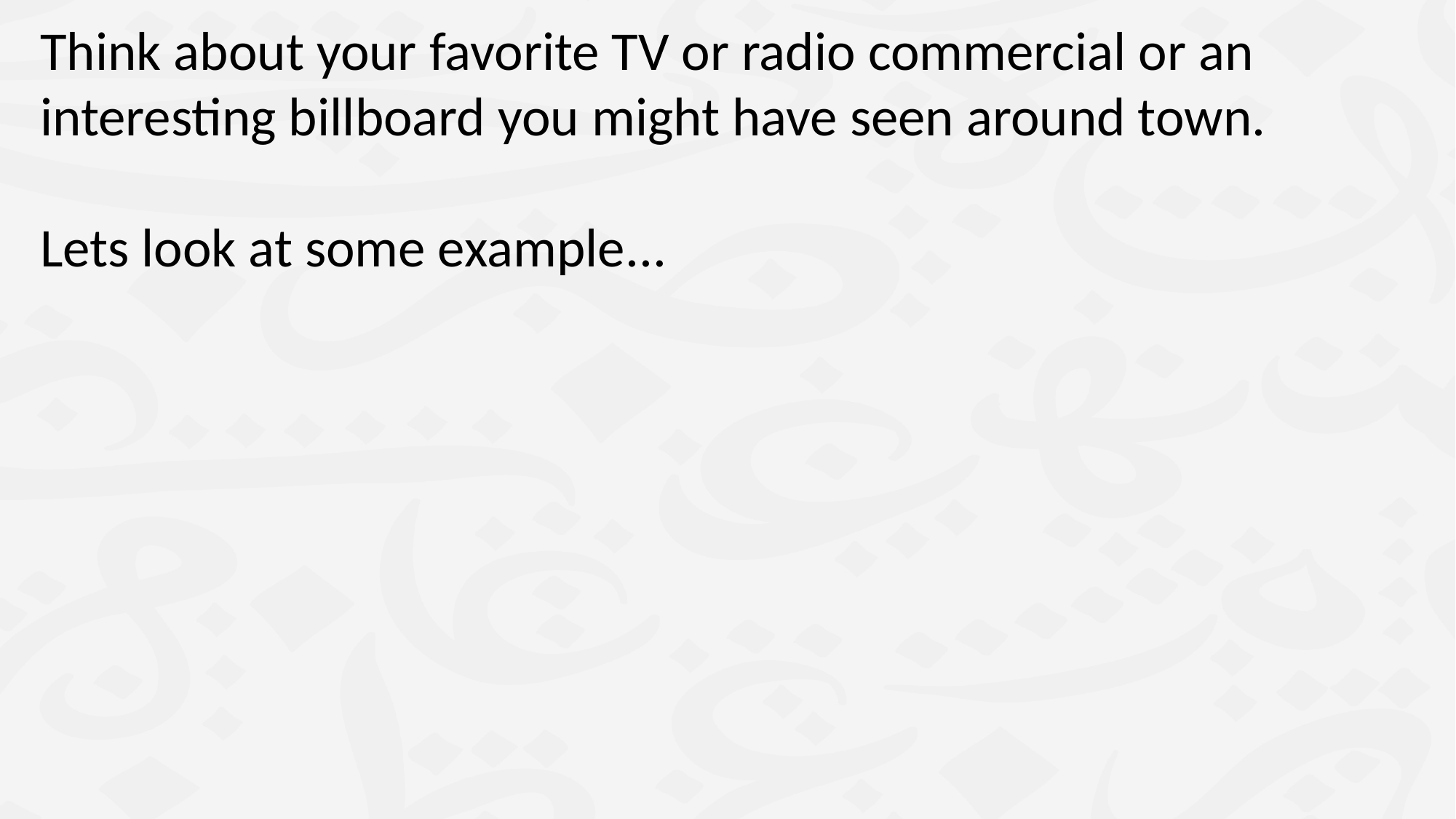

Think about your favorite TV or radio commercial or an interesting billboard you might have seen around town.

Lets look at some example...